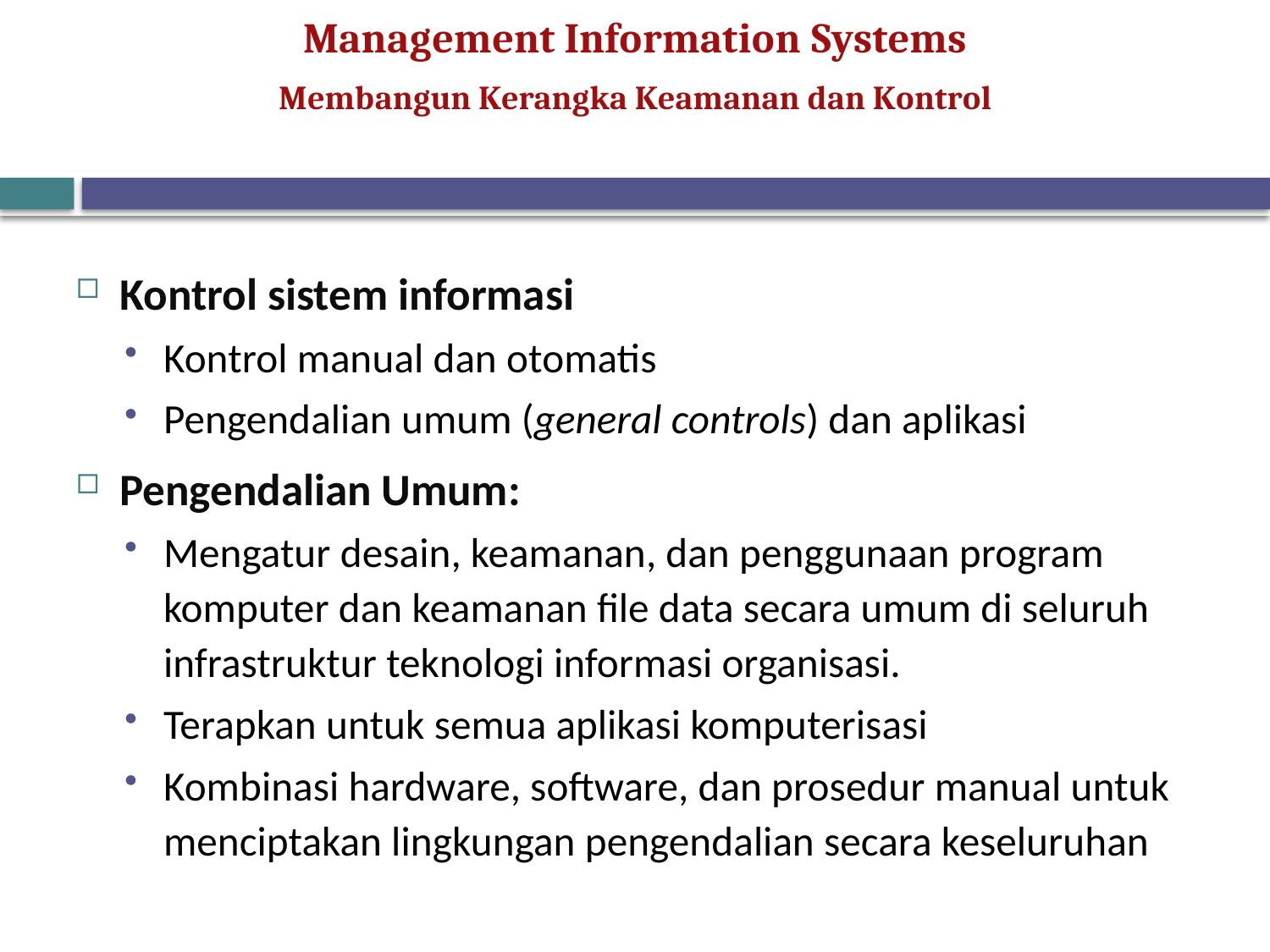

Membangun Kerangka Keamanan dan Kontrol
Kontrol sistem informasi
Kontrol manual dan otomatis
Pengendalian umum (general controls) dan aplikasi
Pengendalian Umum:
Mengatur desain, keamanan, dan penggunaan program komputer dan keamanan file data secara umum di seluruh infrastruktur teknologi informasi organisasi.
Terapkan untuk semua aplikasi komputerisasi
Kombinasi hardware, software, dan prosedur manual untuk menciptakan lingkungan pengendalian secara keseluruhan

©  Prentice Hall 2011